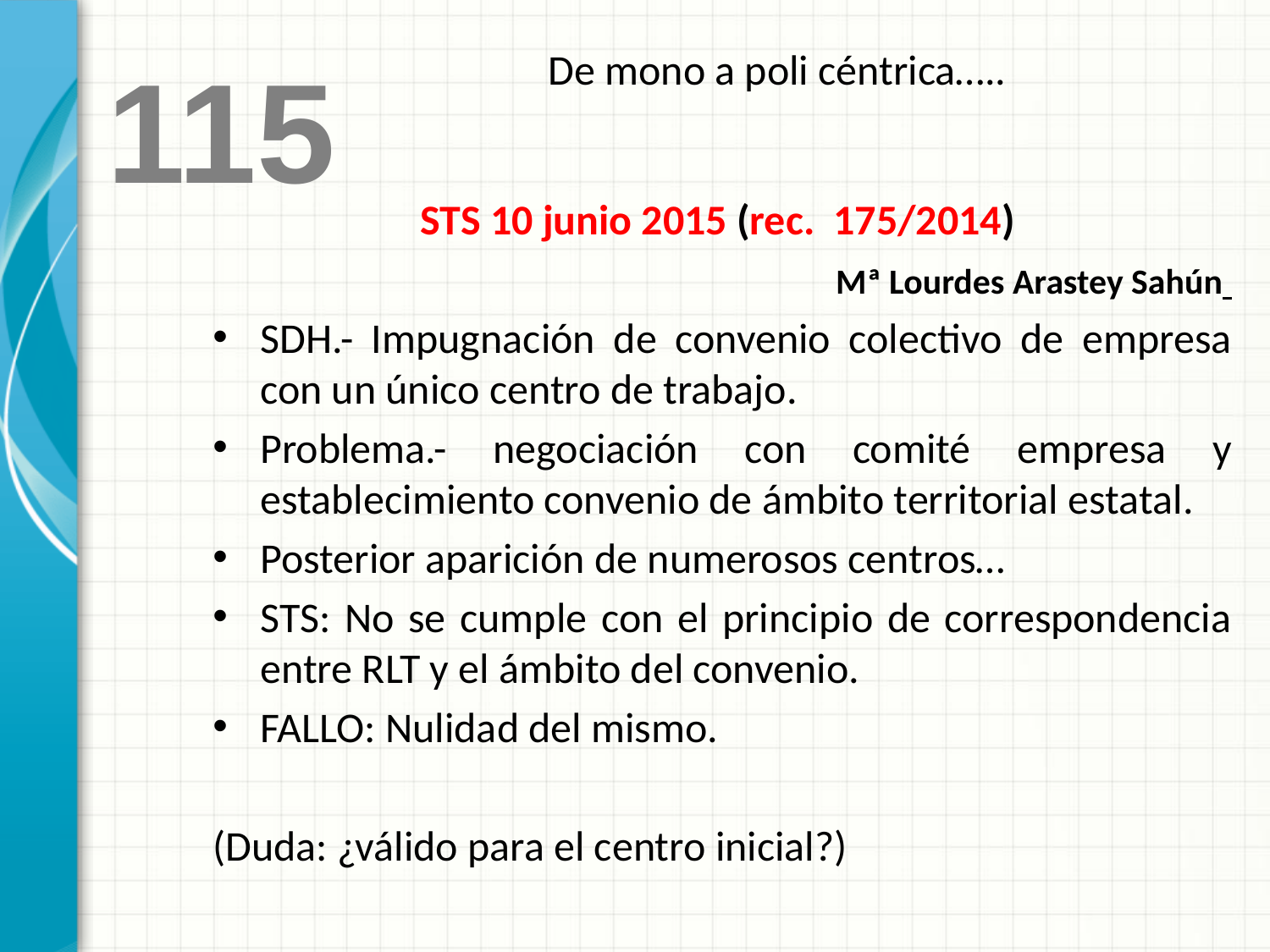

De mono a poli céntrica…..
115
STS 10 junio 2015 (rec.  175/2014)
Mª Lourdes Arastey Sahún
SDH.- Impugnación de convenio colectivo de empresa con un único centro de trabajo.
Problema.- negociación con comité empresa y establecimiento convenio de ámbito territorial estatal.
Posterior aparición de numerosos centros…
STS: No se cumple con el principio de correspondencia entre RLT y el ámbito del convenio.
FALLO: Nulidad del mismo.

(Duda: ¿válido para el centro inicial?)